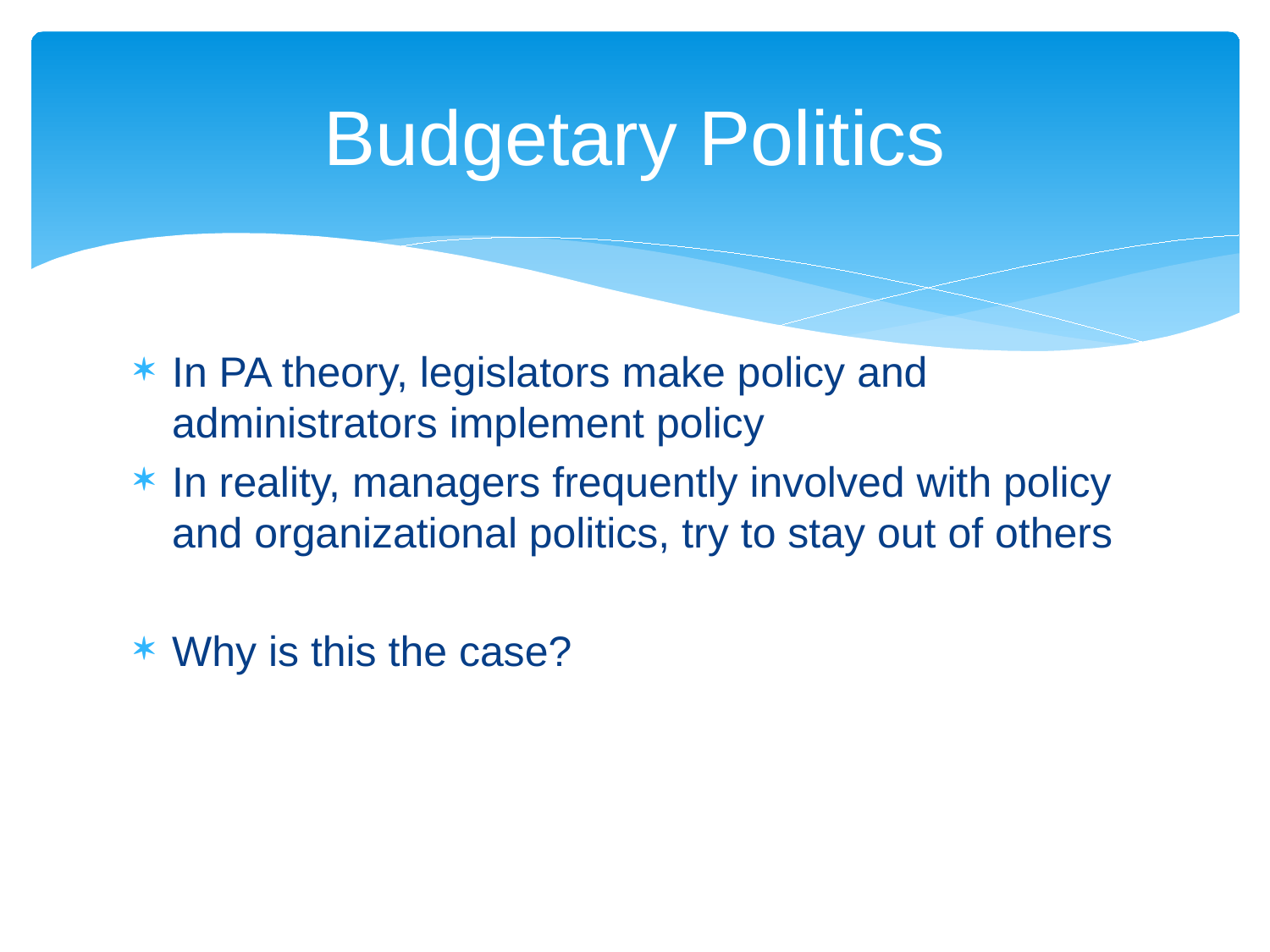

# Budgetary Politics
In PA theory, legislators make policy and administrators implement policy
In reality, managers frequently involved with policy and organizational politics, try to stay out of others

Why is this the case?